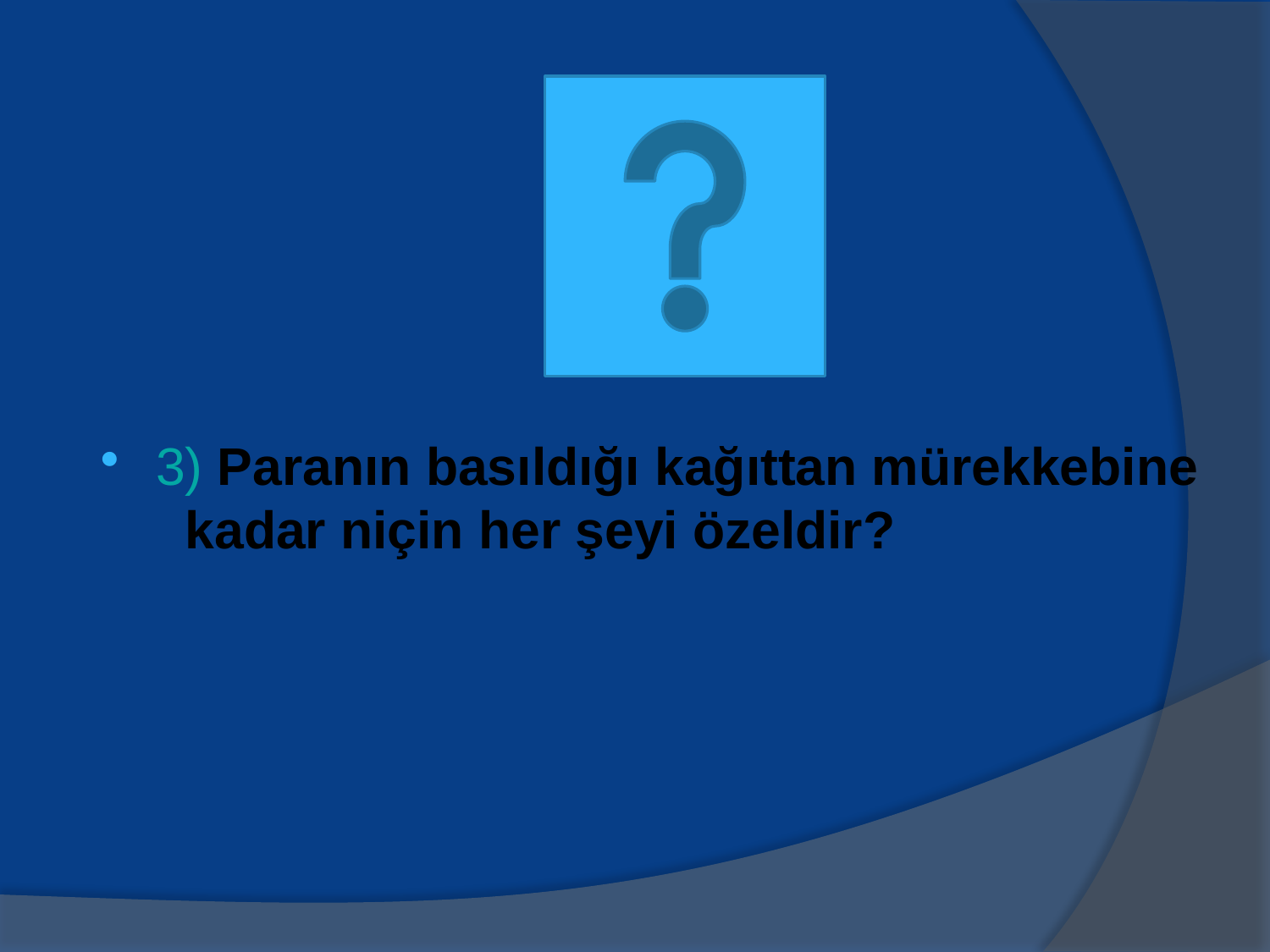

3) Paranın basıldığı kağıttan mürekkebine    kadar niçin her şeyi özeldir?